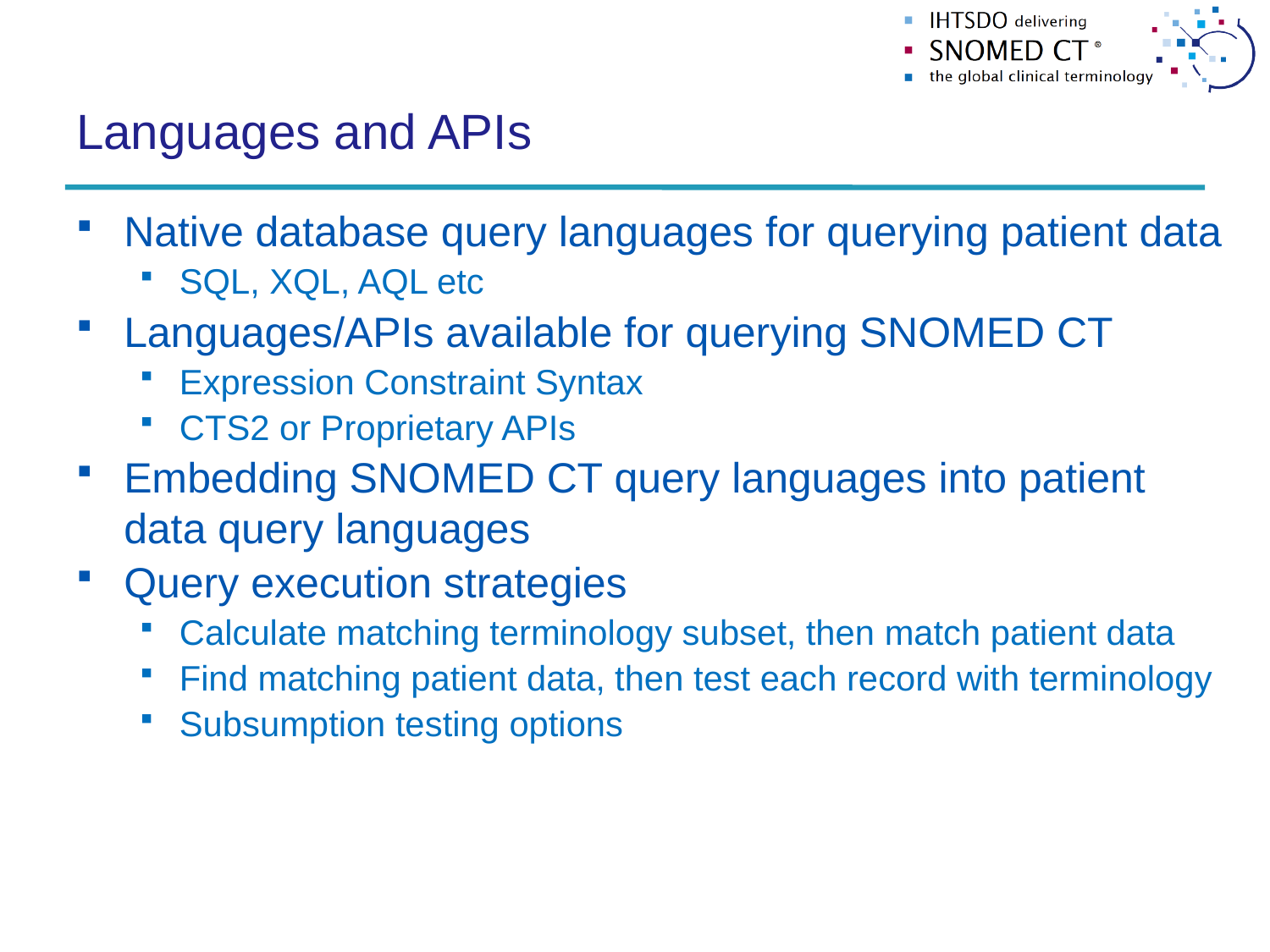

# Languages and APIs
Native database query languages for querying patient data
SQL, XQL, AQL etc
Languages/APIs available for querying SNOMED CT
Expression Constraint Syntax
CTS2 or Proprietary APIs
Embedding SNOMED CT query languages into patient data query languages
Query execution strategies
Calculate matching terminology subset, then match patient data
Find matching patient data, then test each record with terminology
Subsumption testing options